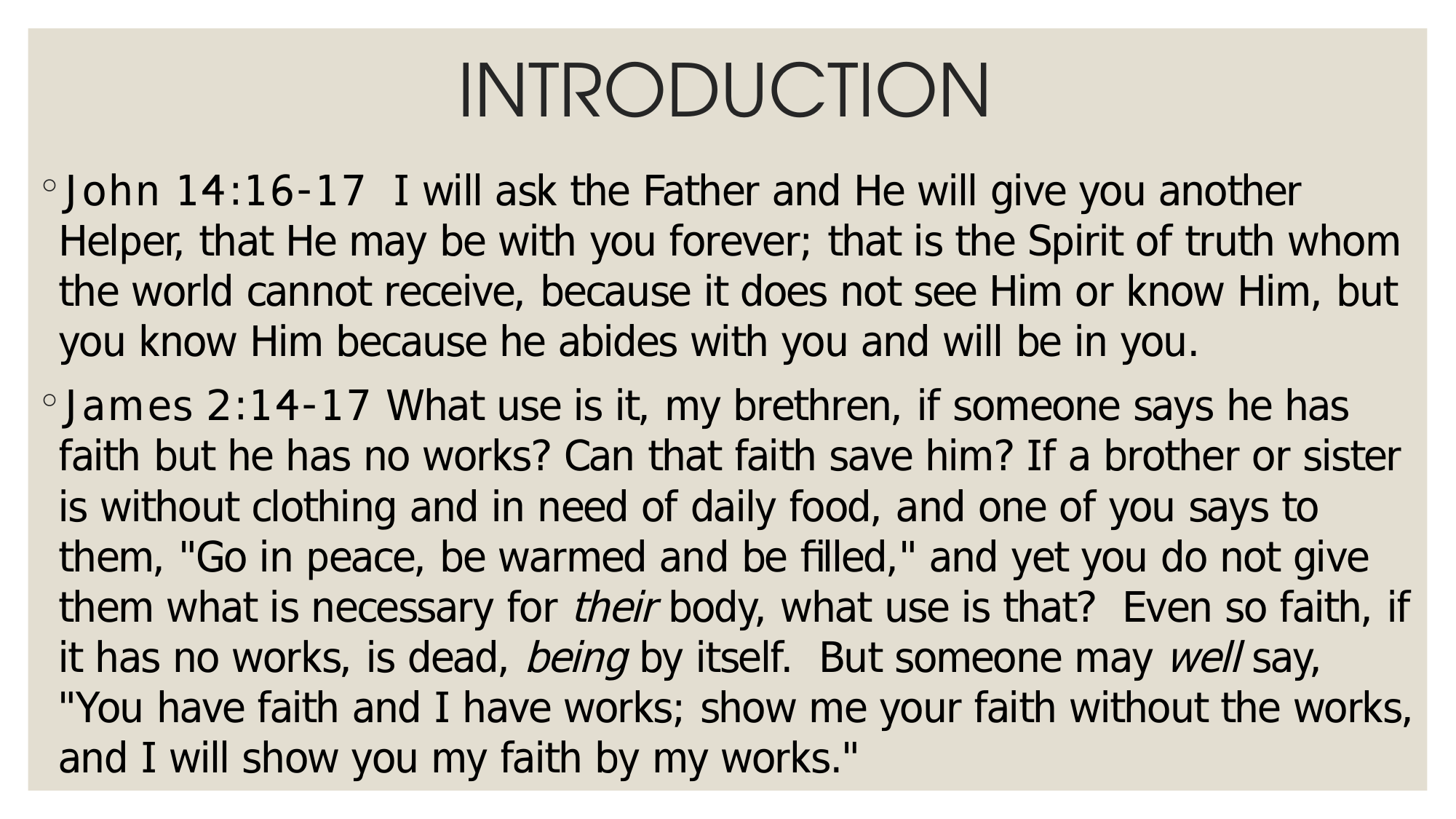

# INTRODUCTION
John 14:16-17  I will ask the Father and He will give you another Helper, that He may be with you forever; that is the Spirit of truth whom the world cannot receive, because it does not see Him or know Him, but you know Him because he abides with you and will be in you.
James 2:14-17 What use is it, my brethren, if someone says he has faith but he has no works? Can that faith save him? If a brother or sister is without clothing and in need of daily food, and one of you says to them, "Go in peace, be warmed and be filled," and yet you do not give them what is necessary for their body, what use is that?  Even so faith, if it has no works, is dead, being by itself.  But someone may well say, "You have faith and I have works; show me your faith without the works, and I will show you my faith by my works."